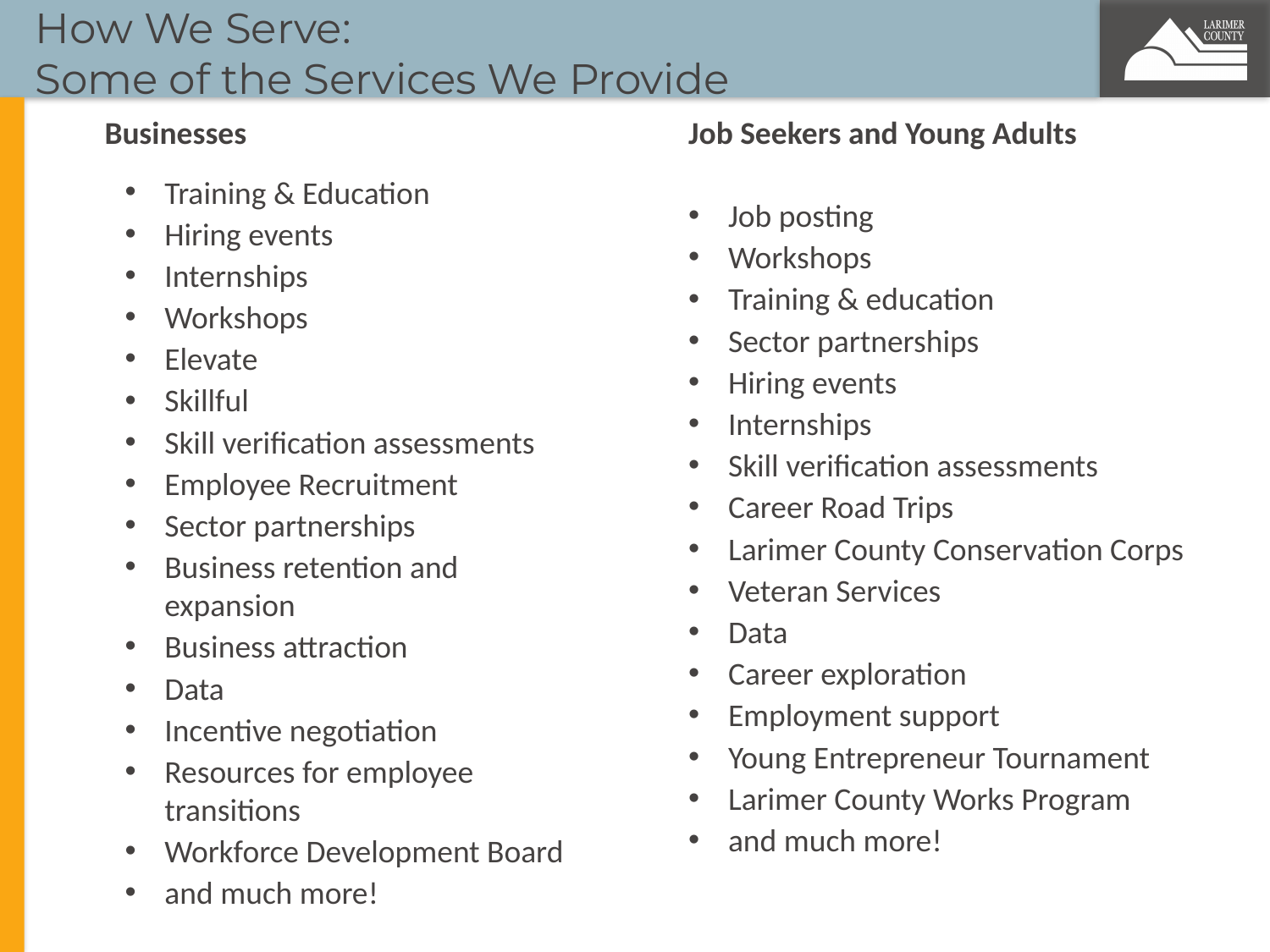

How We Serve:
Some of the Services We Provide
      Businesses

Training & Education
Hiring events
Internships
Workshops
Elevate
Skillful
Skill verification assessments
Employee Recruitment
Sector partnerships
Business retention and expansion
Business attraction
Data
Incentive negotiation
Resources for employee transitions
Workforce Development Board
and much more!

Job Seekers and Young Adults

Job posting
Workshops
Training & education
Sector partnerships
Hiring events
Internships
Skill verification assessments
Career Road Trips
Larimer County Conservation Corps
Veteran Services
Data
Career exploration
Employment support
Young Entrepreneur Tournament
Larimer County Works Program
and much more!

1.  Please take out your phone
2.  Start a text message to:  22333

3  Message:  workforcedev746